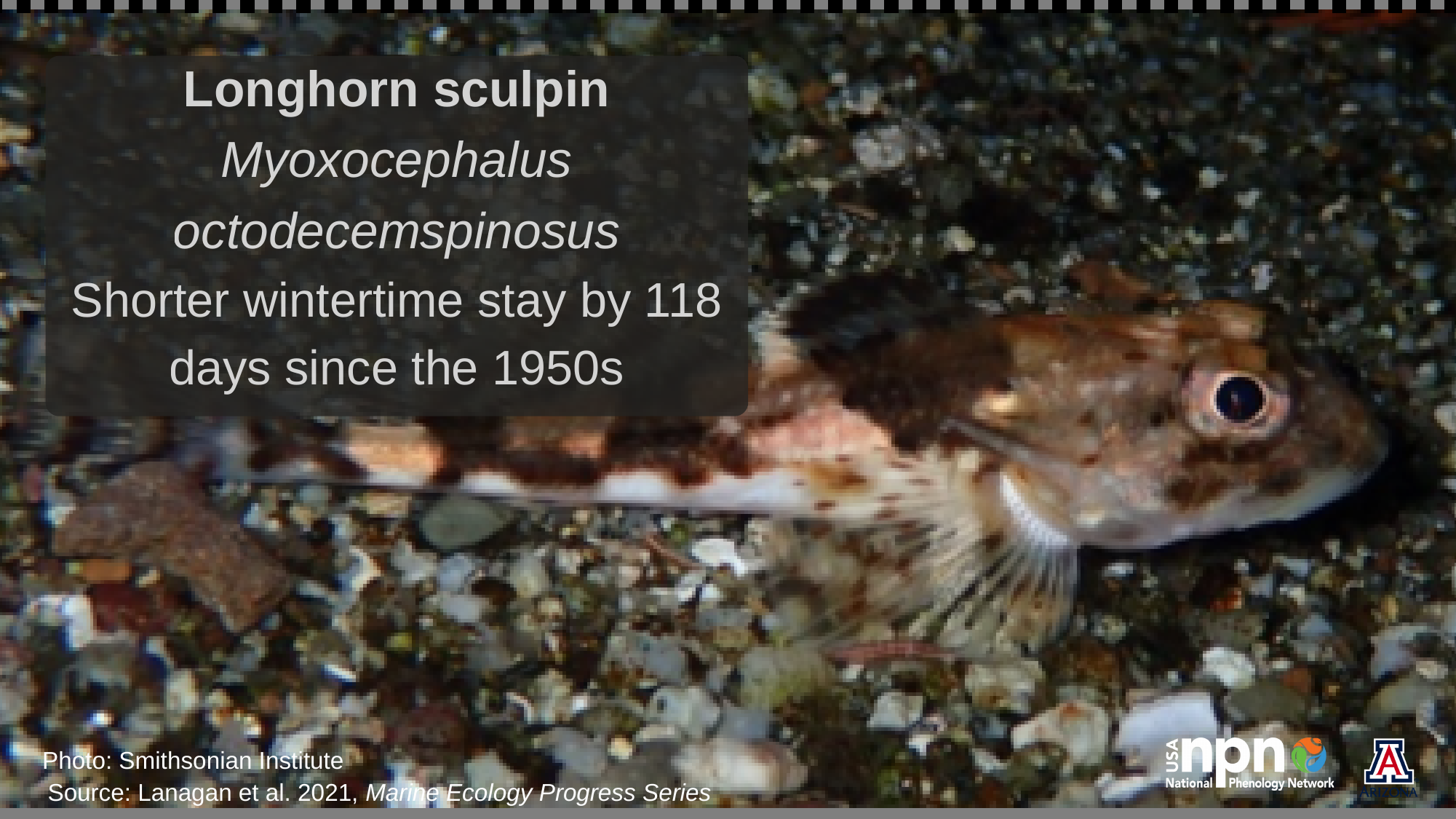

Longhorn sculpin
Myoxocephalus octodecemspinosus
Shorter wintertime stay by 118 days since the 1950s

Photo: Smithsonian Institute
Source: Lanagan et al. 2021, Marine Ecology Progress Series